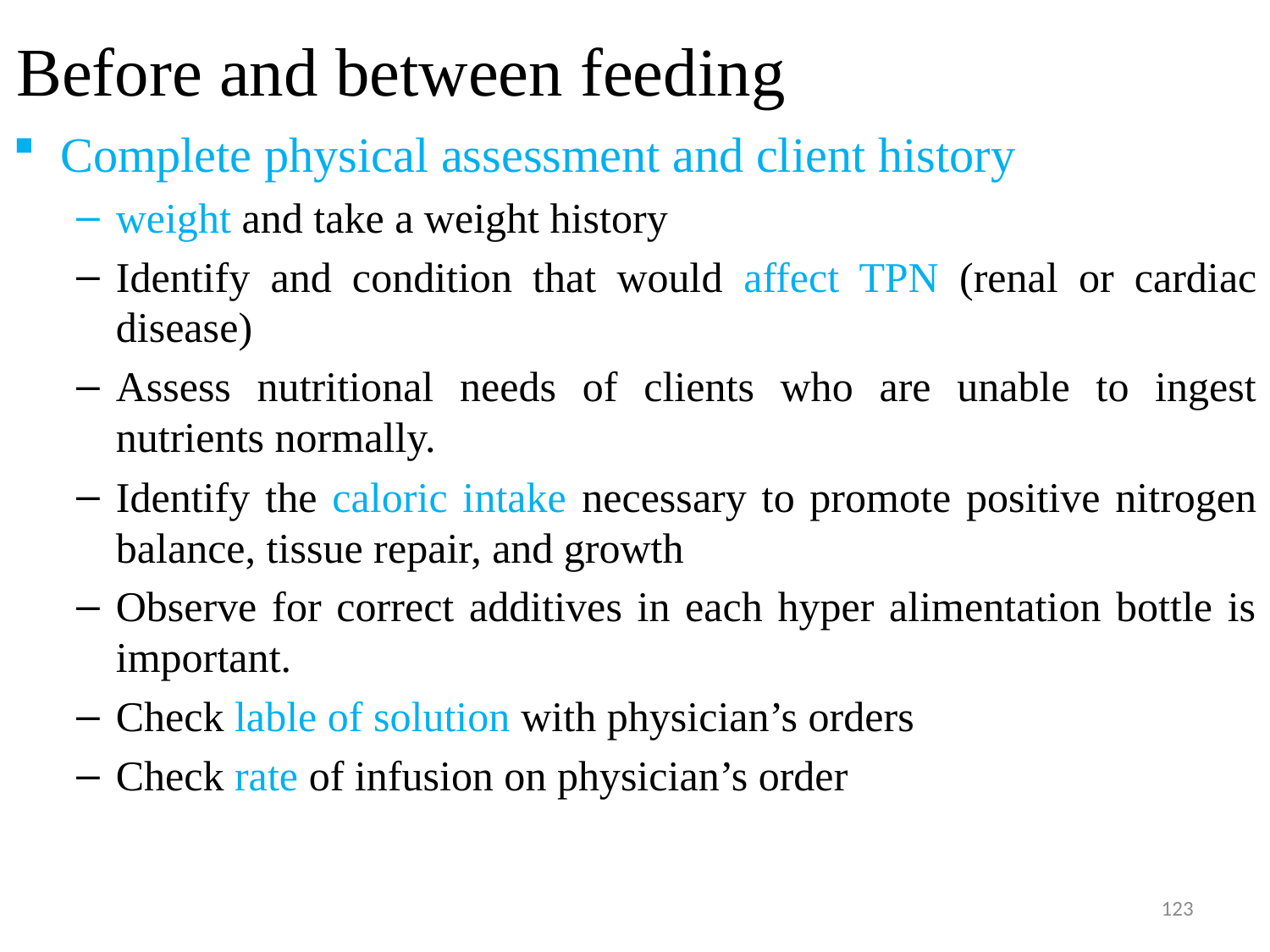

# Before and between feeding
Complete physical assessment and client history
weight and take a weight history
Identify and condition that would affect TPN (renal or cardiac disease)
Assess nutritional needs of clients who are unable to ingest nutrients normally.
Identify the caloric intake necessary to promote positive nitrogen balance, tissue repair, and growth
Observe for correct additives in each hyper alimentation bottle is important.
Check lable of solution with physician’s orders
Check rate of infusion on physician’s order
123